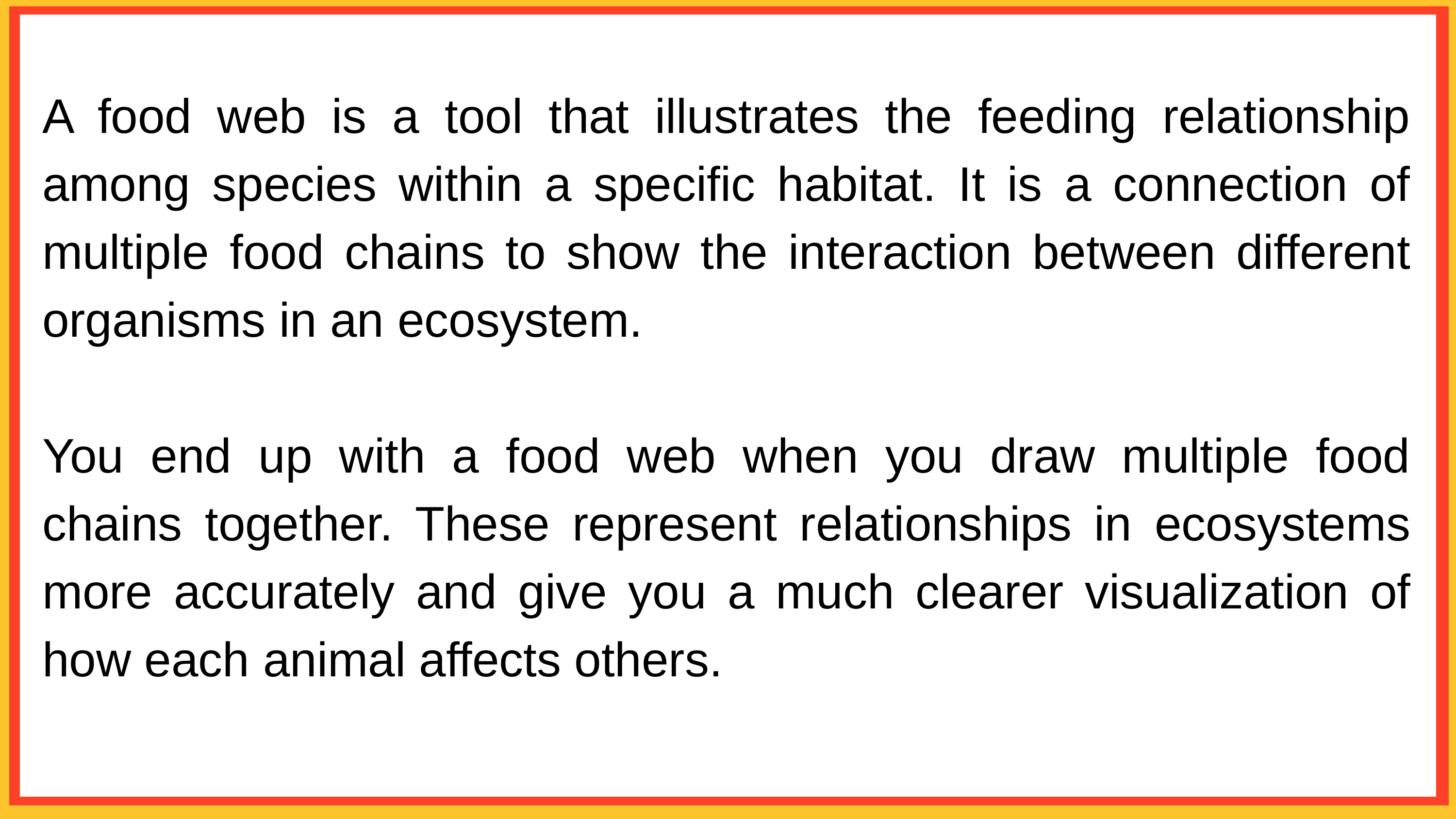

A food web is a tool that illustrates the feeding relationship among species within a specific habitat. It is a connection of multiple food chains to show the interaction between different organisms in an ecosystem.

You end up with a food web when you draw multiple food chains together. These represent relationships in ecosystems more accurately and give you a much clearer visualization of how each animal affects others.